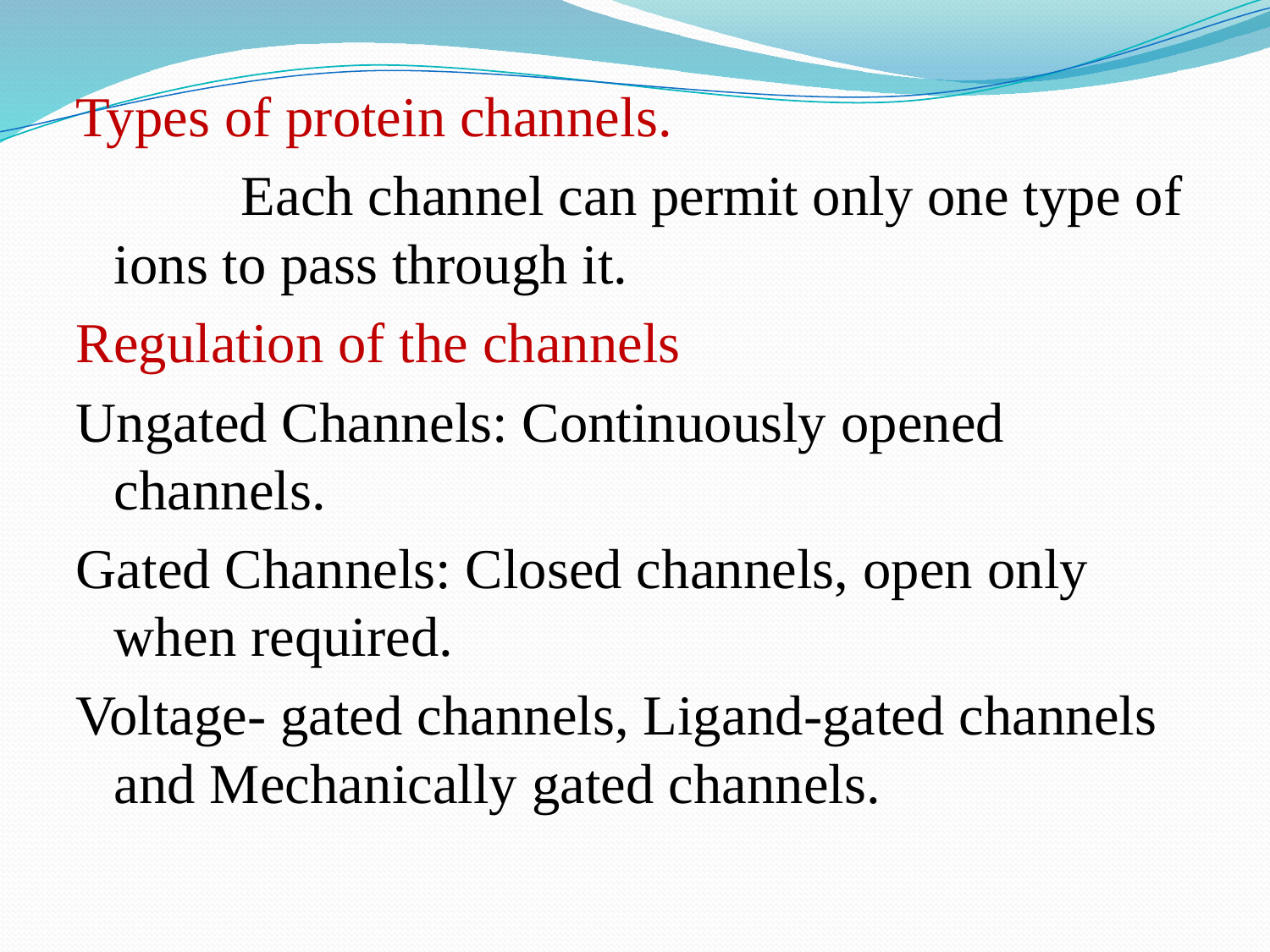

Types of protein channels.
		Each channel can permit only one type of ions to pass through it.
Regulation of the channels
Ungated Channels: Continuously opened channels.
Gated Channels: Closed channels, open only when required.
Voltage- gated channels, Ligand-gated channels and Mechanically gated channels.